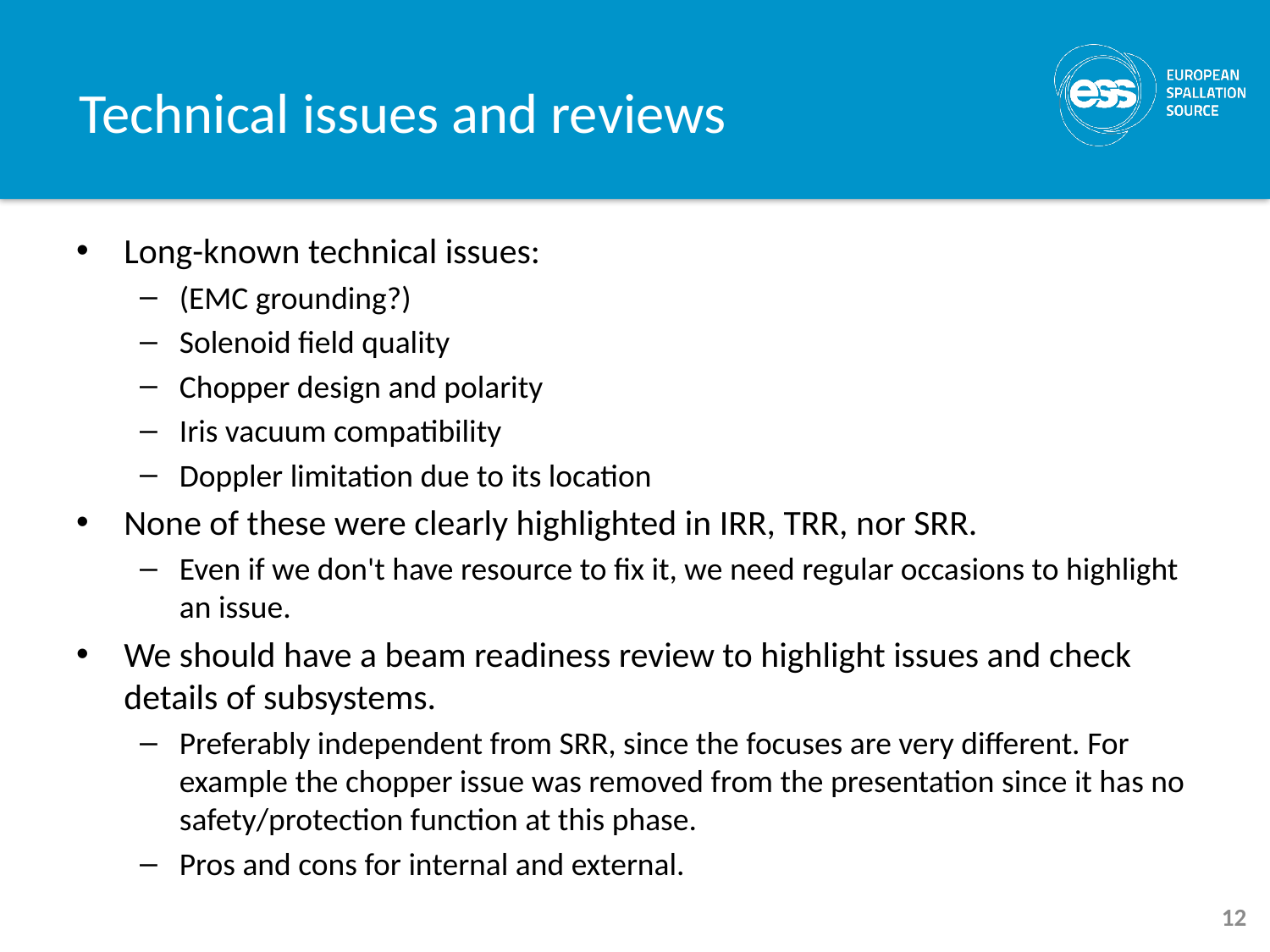

# Technical issues and reviews
Long-known technical issues:
(EMC grounding?)
Solenoid field quality
Chopper design and polarity
Iris vacuum compatibility
Doppler limitation due to its location
None of these were clearly highlighted in IRR, TRR, nor SRR.
Even if we don't have resource to fix it, we need regular occasions to highlight an issue.
We should have a beam readiness review to highlight issues and check details of subsystems.
Preferably independent from SRR, since the focuses are very different. For example the chopper issue was removed from the presentation since it has no safety/protection function at this phase.
Pros and cons for internal and external.
12